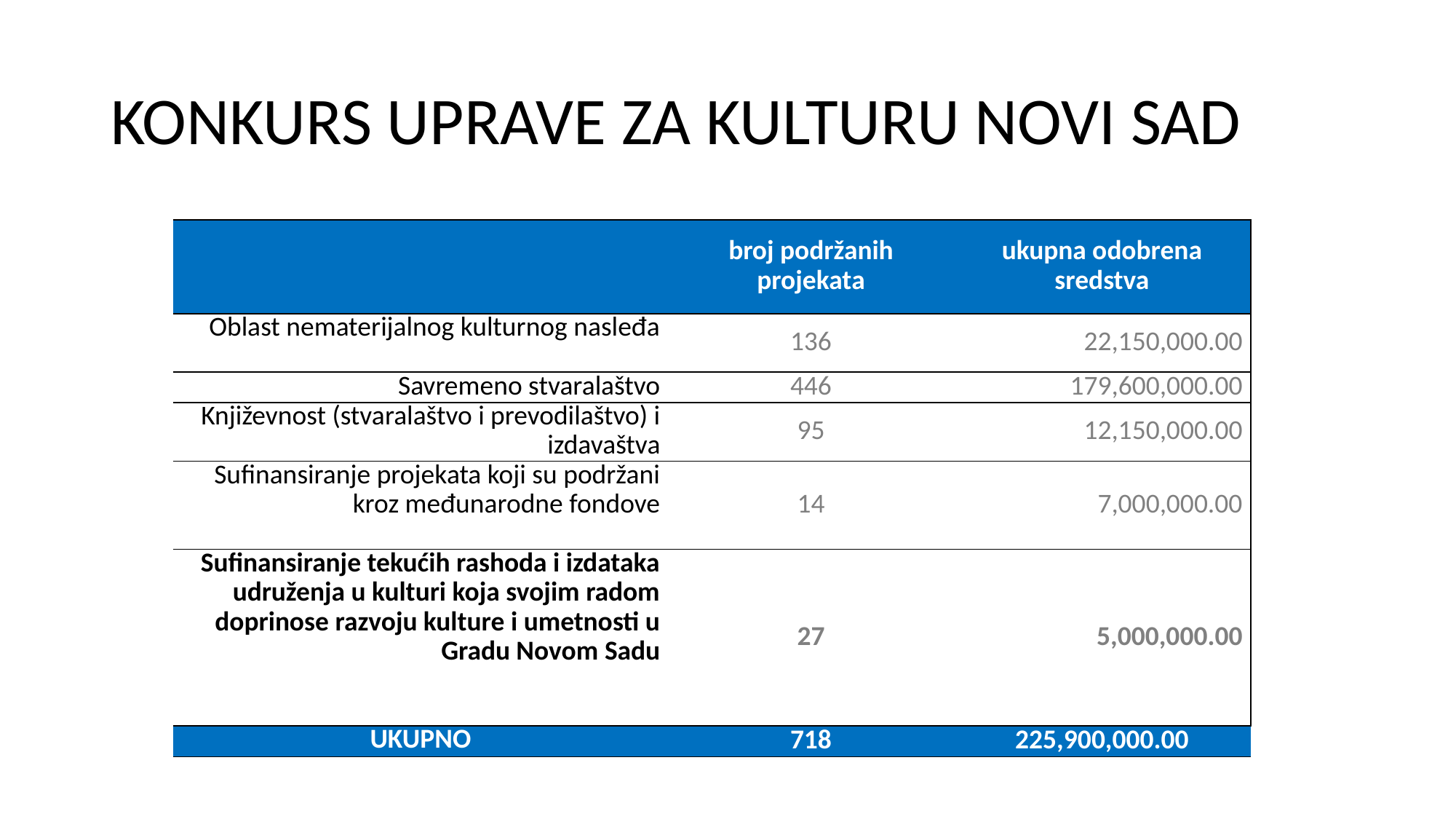

# KONKURS UPRAVE ZA KULTURU NOVI SAD
|  | broj podržanih projekata | ukupna odobrena sredstva |
| --- | --- | --- |
| Oblast nematerijalnog kulturnog nasleđa | 136 | 22,150,000.00 |
| Savremeno stvaralaštvo | 446 | 179,600,000.00 |
| Književnost (stvaralaštvo i prevodilaštvo) i izdavaštva | 95 | 12,150,000.00 |
| Sufinansiranje projekata koji su podržani kroz međunarodne fondove | 14 | 7,000,000.00 |
| Sufinansiranje tekućih rashoda i izdataka udruženja u kulturi koja svojim radom doprinose razvoju kulture i umetnosti u Gradu Novom Sadu | 27 | 5,000,000.00 |
| UKUPNO | 718 | 225,900,000.00 |